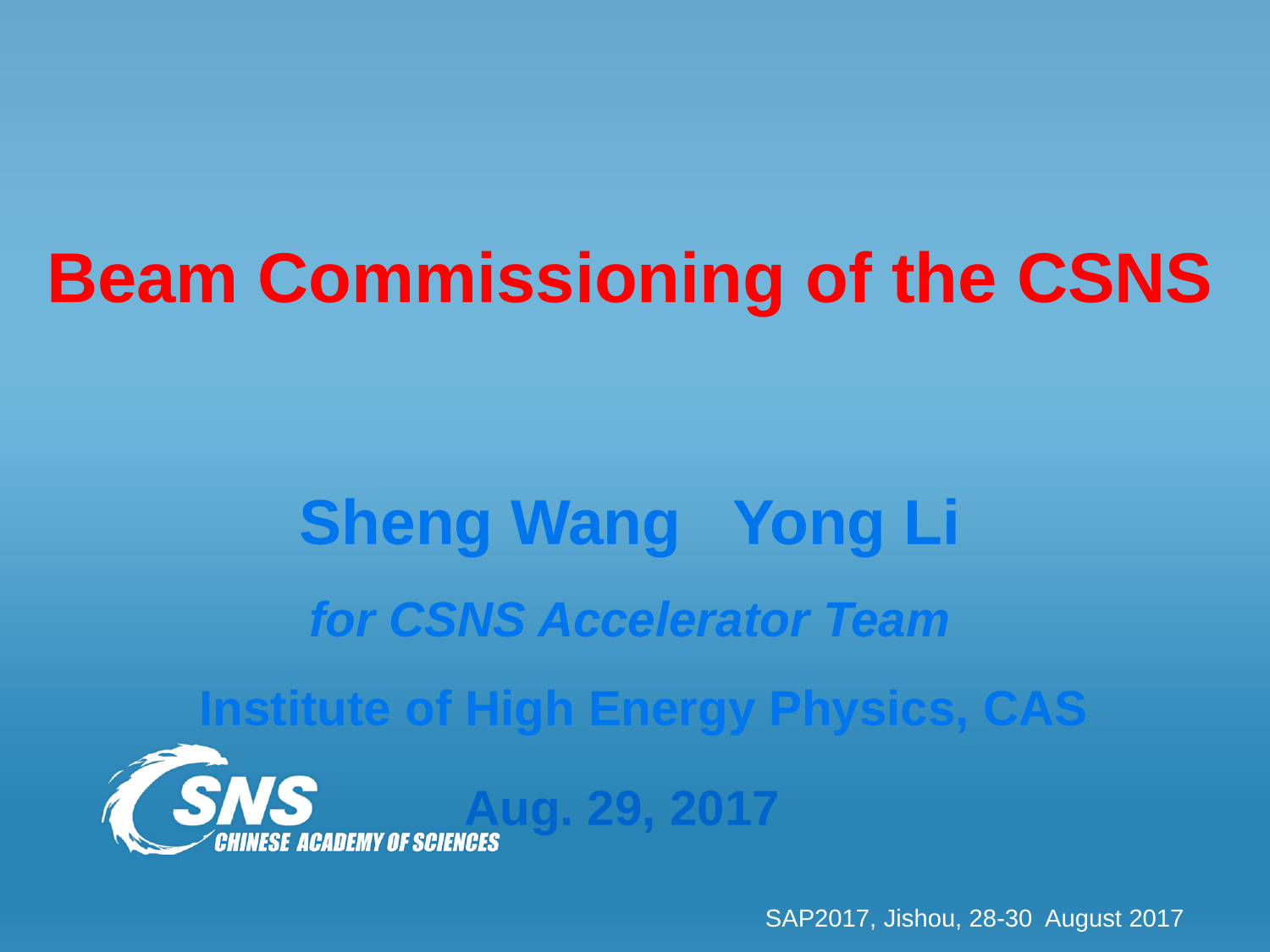

# Beam Commissioning of the CSNS Sheng Wang   Yong Li for CSNS Accelerator Team Institute of High Energy Physics, CAS Aug. 29, 2017 g
SAP2017, Jishou, 28-30  August 2017